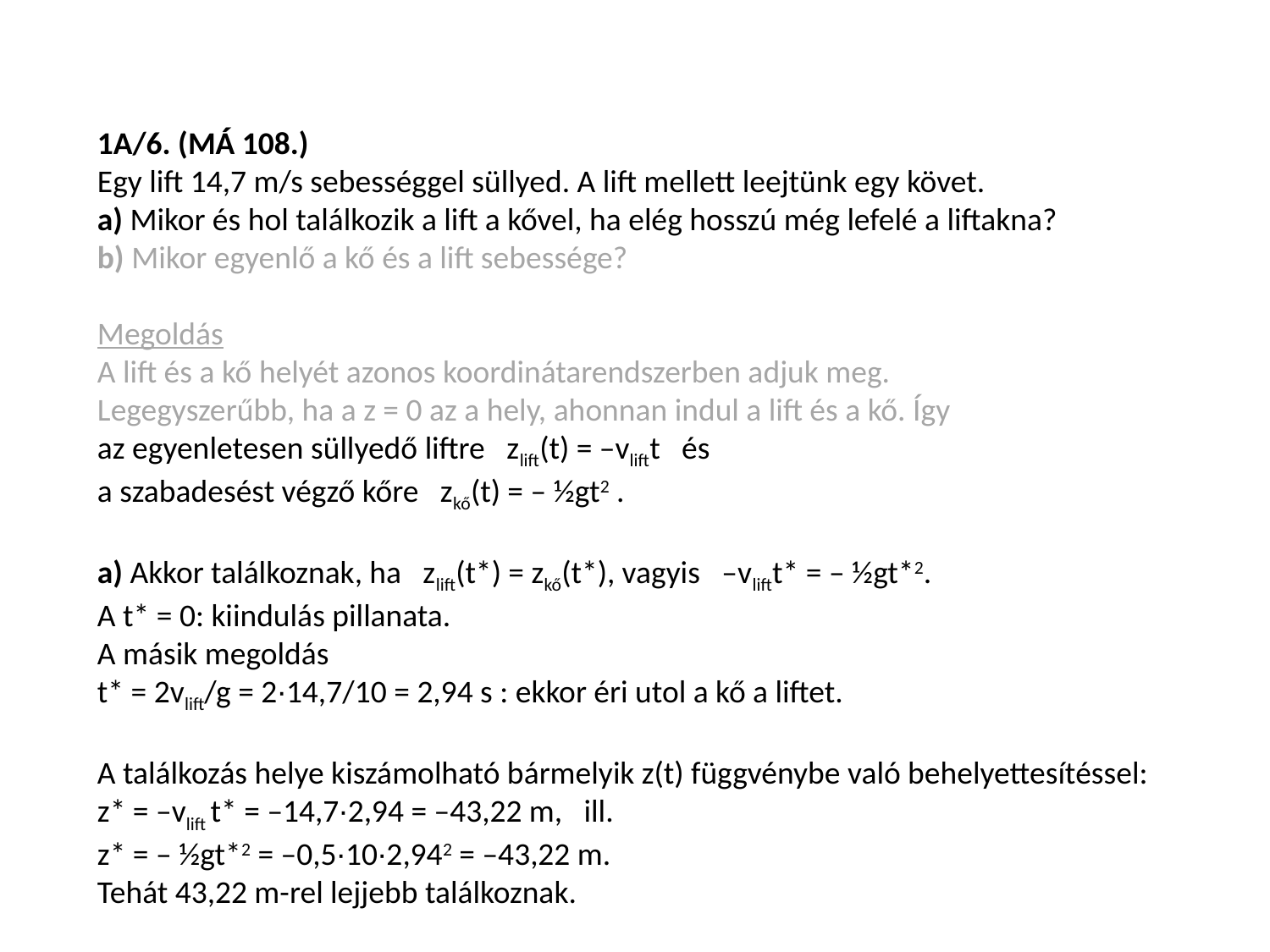

1A/6. (MÁ 108.)
Egy lift 14,7 m/s sebességgel süllyed. A lift mellett leejtünk egy követ.
a) Mikor és hol találkozik a lift a kővel, ha elég hosszú még lefelé a liftakna?
b) Mikor egyenlő a kő és a lift sebessége?

Megoldás
A lift és a kő helyét azonos koordinátarendszerben adjuk meg.
Legegyszerűbb, ha a z = 0 az a hely, ahonnan indul a lift és a kő. Így
az egyenletesen süllyedő liftre   zlift(t) = –vliftt   és
a szabadesést végző kőre   zkő(t) = – ½gt2 .

a) Akkor találkoznak, ha   zlift(t*) = zkő(t*), vagyis   –vliftt* = – ½gt*2.
A t* = 0: kiindulás pillanata.
A másik megoldás
t* = 2vlift/g = 2∙14,7/10 = 2,94 s : ekkor éri utol a kő a liftet.

A találkozás helye kiszámolható bármelyik z(t) függvénybe való behelyettesítéssel:
z* = –vlift t* = –14,7∙2,94 = –43,22 m,   ill.
z* = – ½gt*2 = –0,5∙10∙2,942 = –43,22 m.
Tehát 43,22 m-rel lejjebb találkoznak.